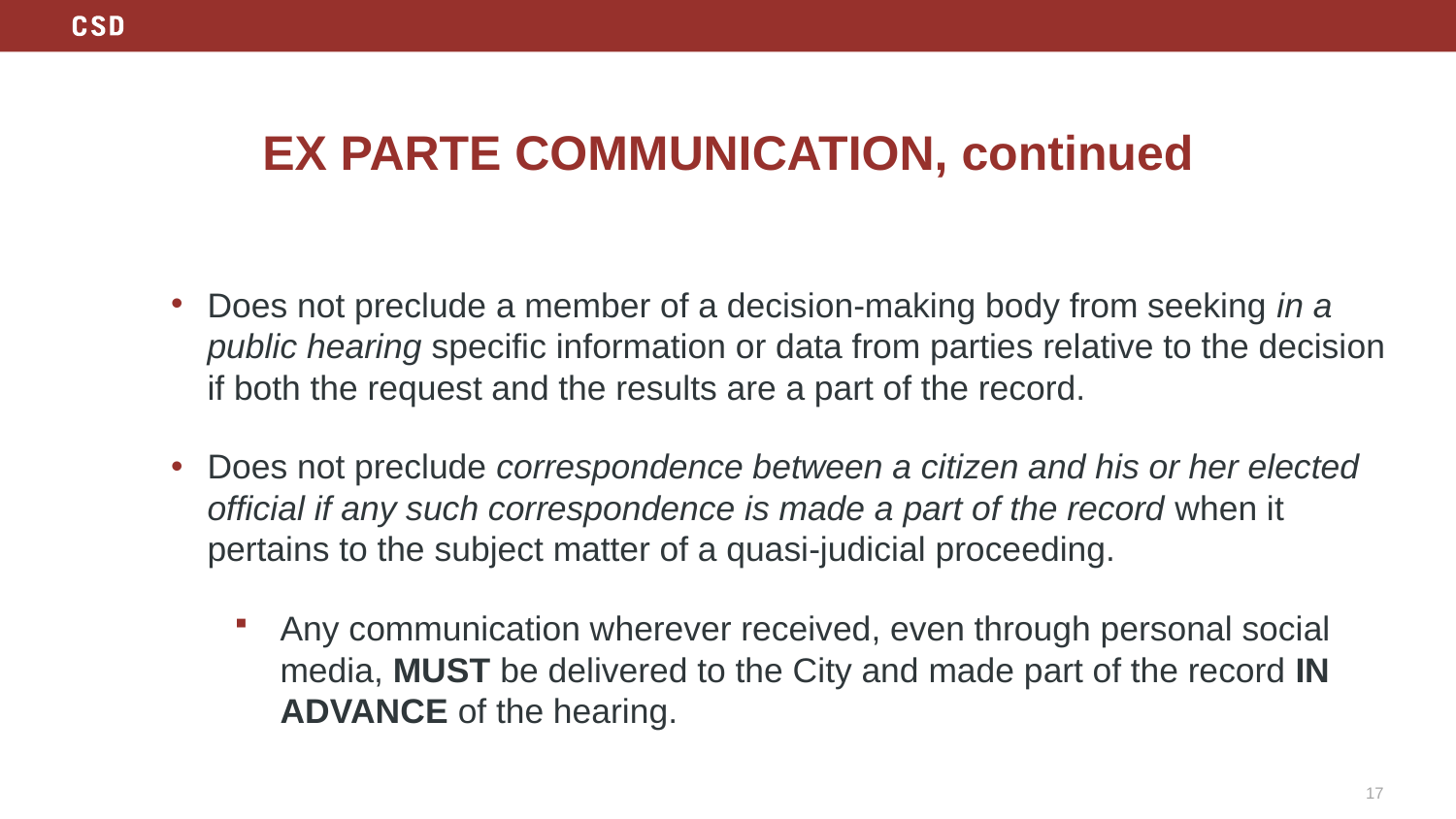

# EX PARTE COMMUNICATION, continued

Does not preclude a member of a decision-making body from seeking in a public hearing specific information or data from parties relative to the decision if both the request and the results are a part of the record.
Does not preclude correspondence between a citizen and his or her elected official if any such correspondence is made a part of the record when it pertains to the subject matter of a quasi-judicial proceeding.
Any communication wherever received, even through personal social media, MUST be delivered to the City and made part of the record IN ADVANCE of the hearing.